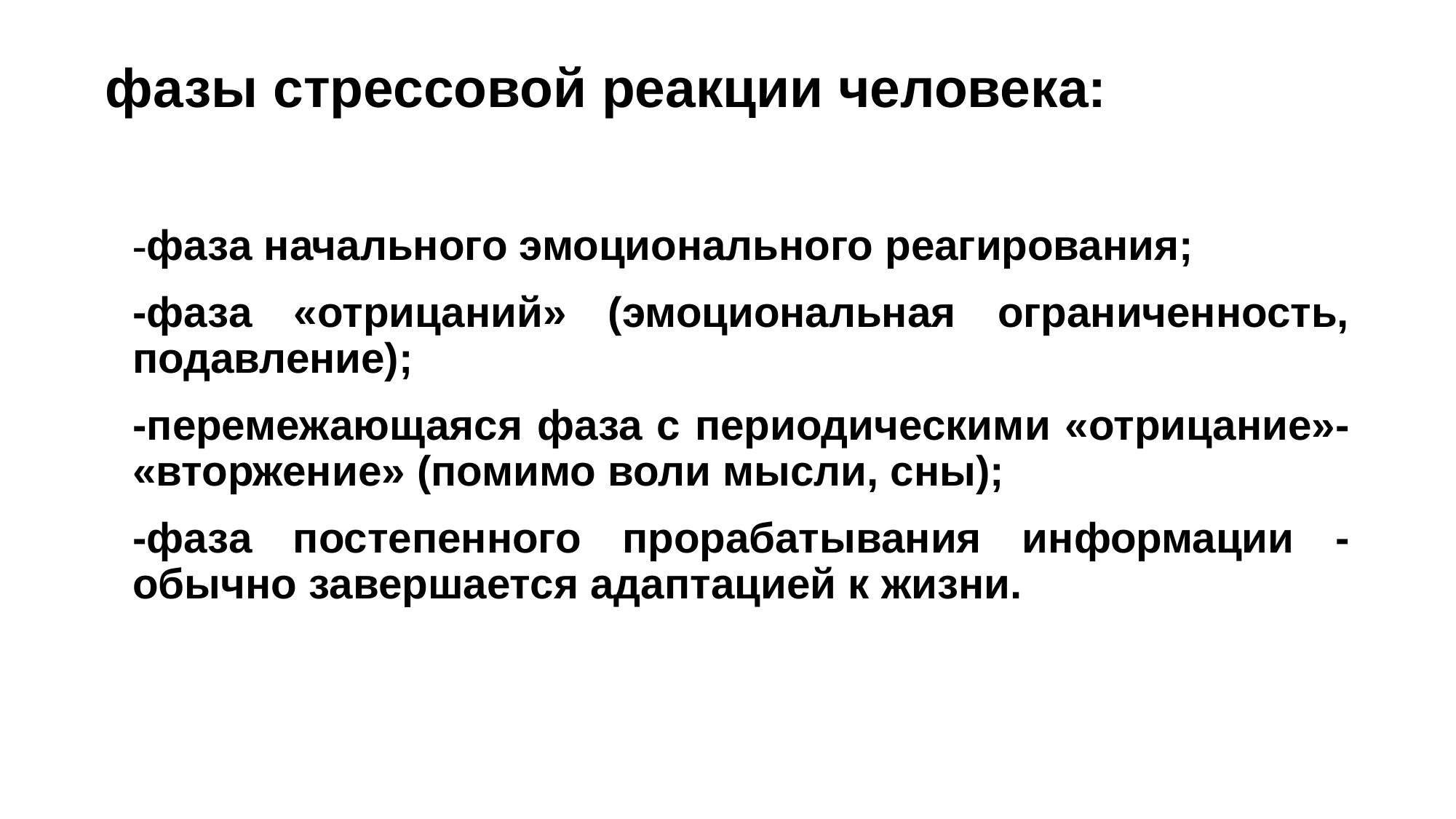

# фазы стрессовой реакции человека:
-фаза начального эмоционального реагирования;
-фаза «отрицаний» (эмоциональная ограниченность, подавление);
-перемежающаяся фаза с периодическими «отрицание»- «вторжение» (помимо воли мысли, сны);
-фаза постепенного прорабатывания информации - обычно завершается адаптацией к жизни.